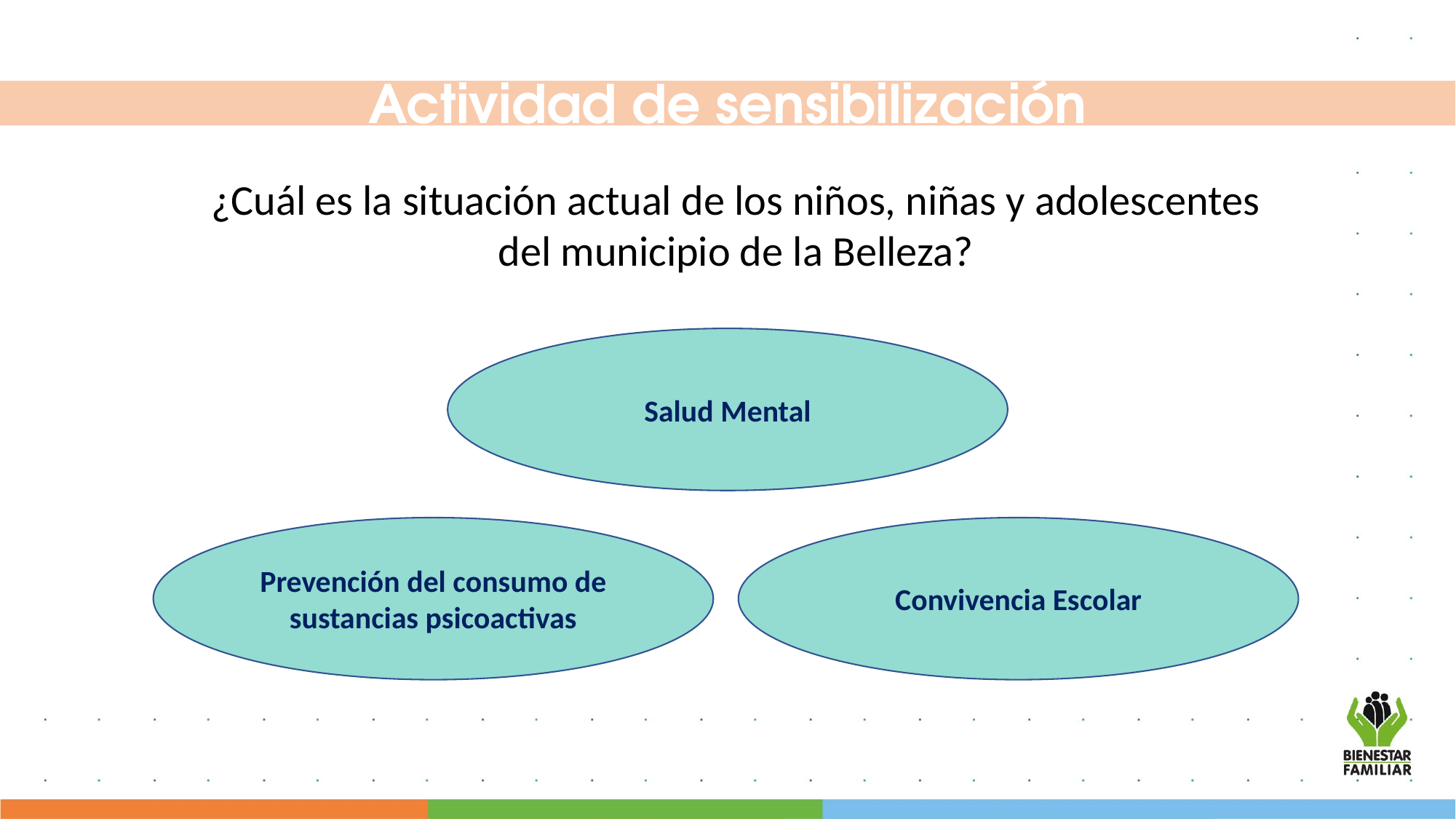

Actividad de sensibilización

¿Cuál es la situación actual de los niños, niñas y adolescentes del municipio de la Belleza?
Salud Mental
Prevención del consumo de sustancias psicoactivas
Convivencia Escolar